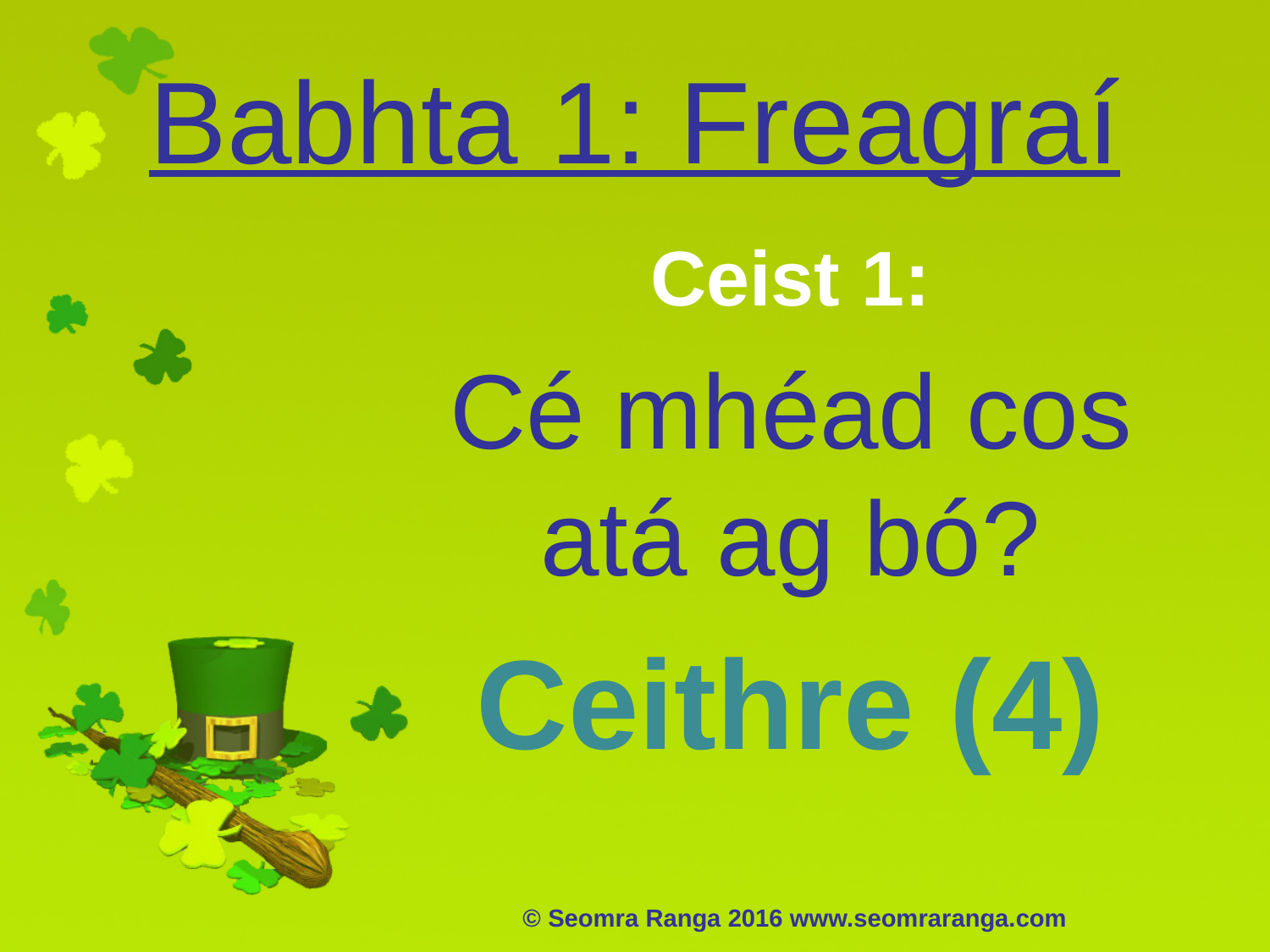

# Babhta 1: Freagraí
Ceist 1:
Cé mhéad cos atá ag bó?
Ceithre (4)
© Seomra Ranga 2016 www.seomraranga.com